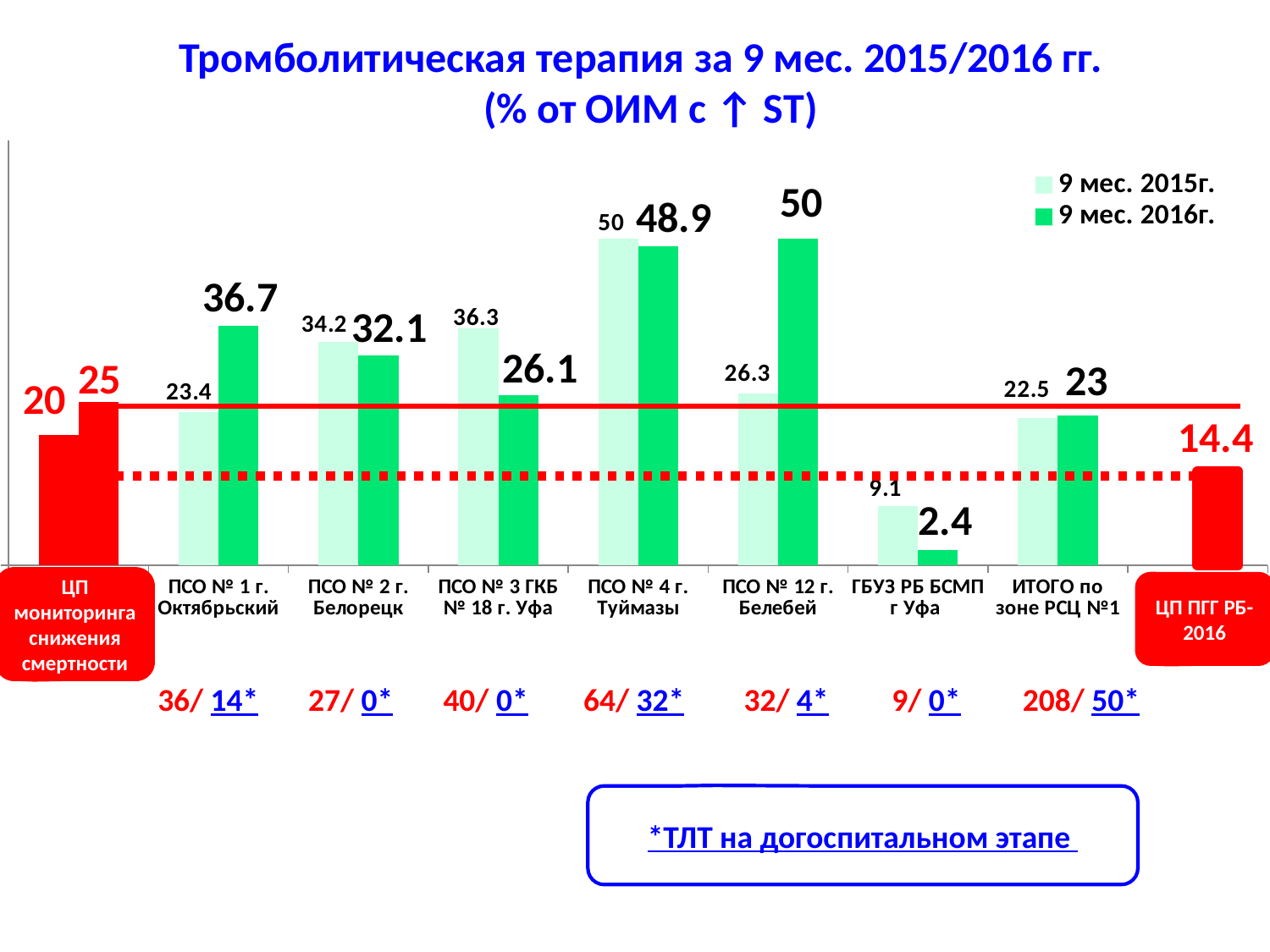

Тромболитическая терапия за 9 мес. 2015/2016 гг.
(% от ОИМ с ↑ ST)

### Chart

| Category | 9 мес. 2015г. | 9 мес. 2016г. |
|---|---|---|
| ЦП мониторинга снижения смертности | 20.0 | 25.0 |
| ПСО № 1 г. Октябрьский | 23.4 | 36.7 |
| ПСО № 2 г. Белорецк | 34.2 | 32.1 |
| ПСО № 3 ГКБ № 18 г. Уфа | 36.30000000000001 | 26.1 |
| ПСО № 4 г. Туймазы | 50.0 | 48.9 |
| ПСО № 12 г. Белебей | 26.3 | 50.0 |
| ГБУЗ РБ БСМП г Уфа  | 9.1 | 2.4 |
| ИТОГО по зоне РСЦ №1 | 22.5 | 23.0 |
| целевой критерий ПГГ РБ 2016 | None | 14.4 |
ЦП мониторинга снижения смертности
ЦП ПГГ РБ-2016
| 36/ 14\* | 27/ 0\* | 40/ 0\* | 64/ 32\* | 32/ 4\* | 9/ 0\* | 208/ 50\* |
| --- | --- | --- | --- | --- | --- | --- |
*ТЛТ на догоспитальном этапе